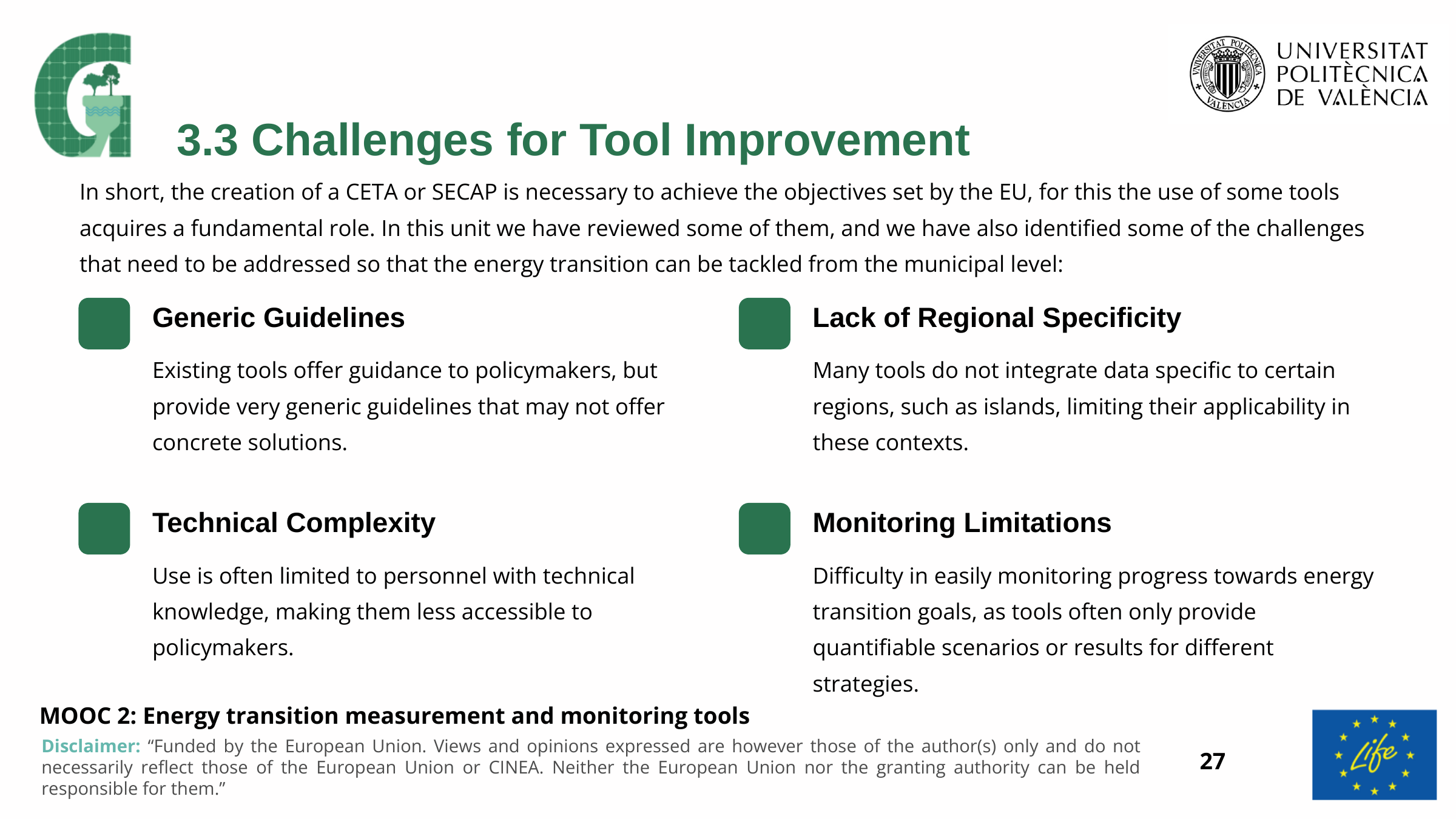

3.3 Challenges for Tool Improvement

In short, the creation of a CETA or SECAP is necessary to achieve the objectives set by the EU, for this the use of some tools acquires a fundamental role. In this unit we have reviewed some of them, and we have also identified some of the challenges that need to be addressed so that the energy transition can be tackled from the municipal level:

Generic Guidelines

Lack of Regional Specificity
Existing tools offer guidance to policymakers, but provide very generic guidelines that may not offer concrete solutions.
Many tools do not integrate data specific to certain regions, such as islands, limiting their applicability in these contexts.

Technical Complexity

Monitoring Limitations
Use is often limited to personnel with technical knowledge, making them less accessible to policymakers.
Difficulty in easily monitoring progress towards energy transition goals, as tools often only provide quantifiable scenarios or results for different strategies.
27